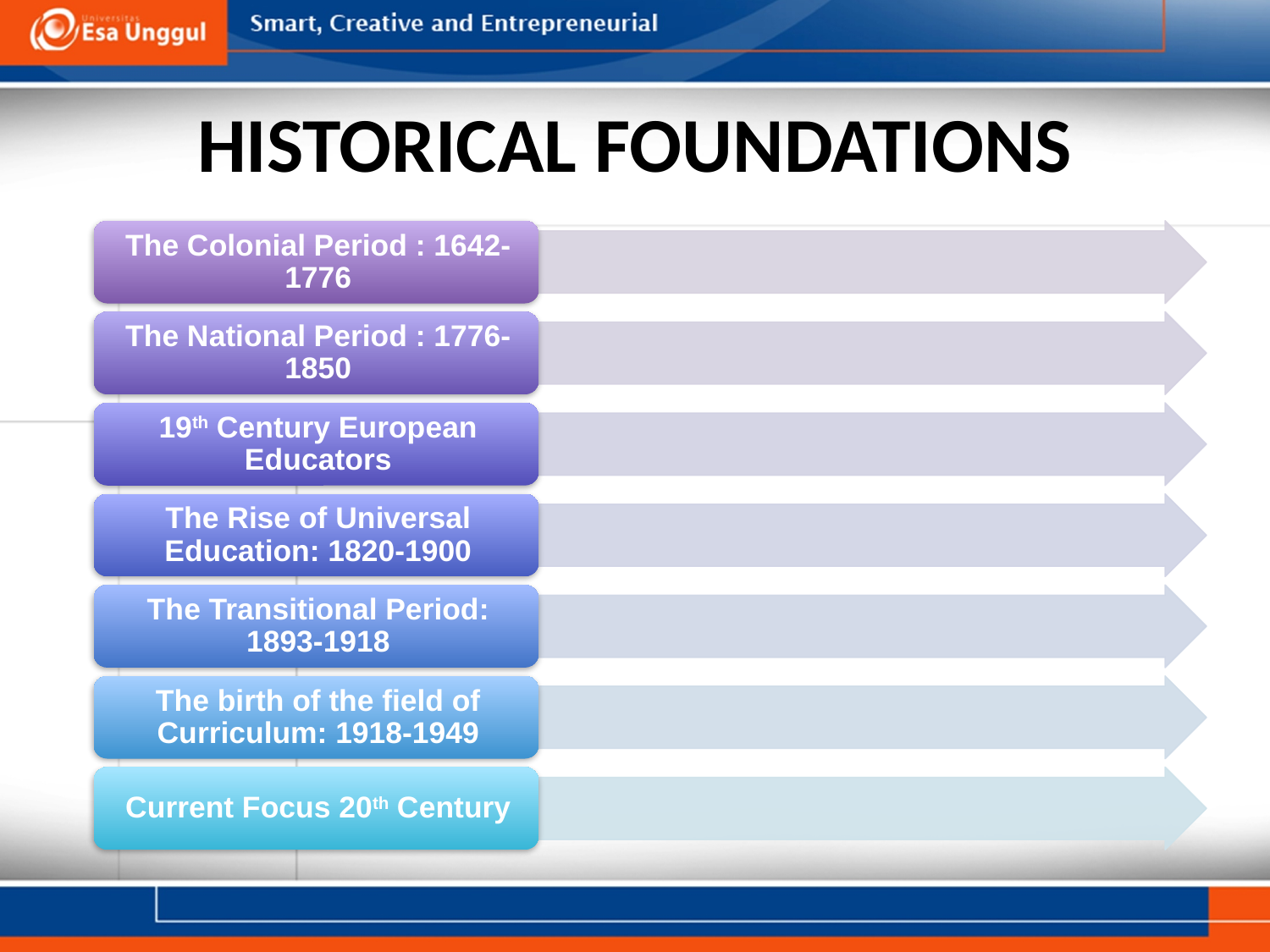

# HISTORICAL FOUNDATIONS
The Colonial Period : 1642-1776
The National Period : 1776-1850
19th Century European Educators
The Rise of Universal Education: 1820-1900
The Transitional Period: 1893-1918
The birth of the field of Curriculum: 1918-1949
Current Focus 20th Century